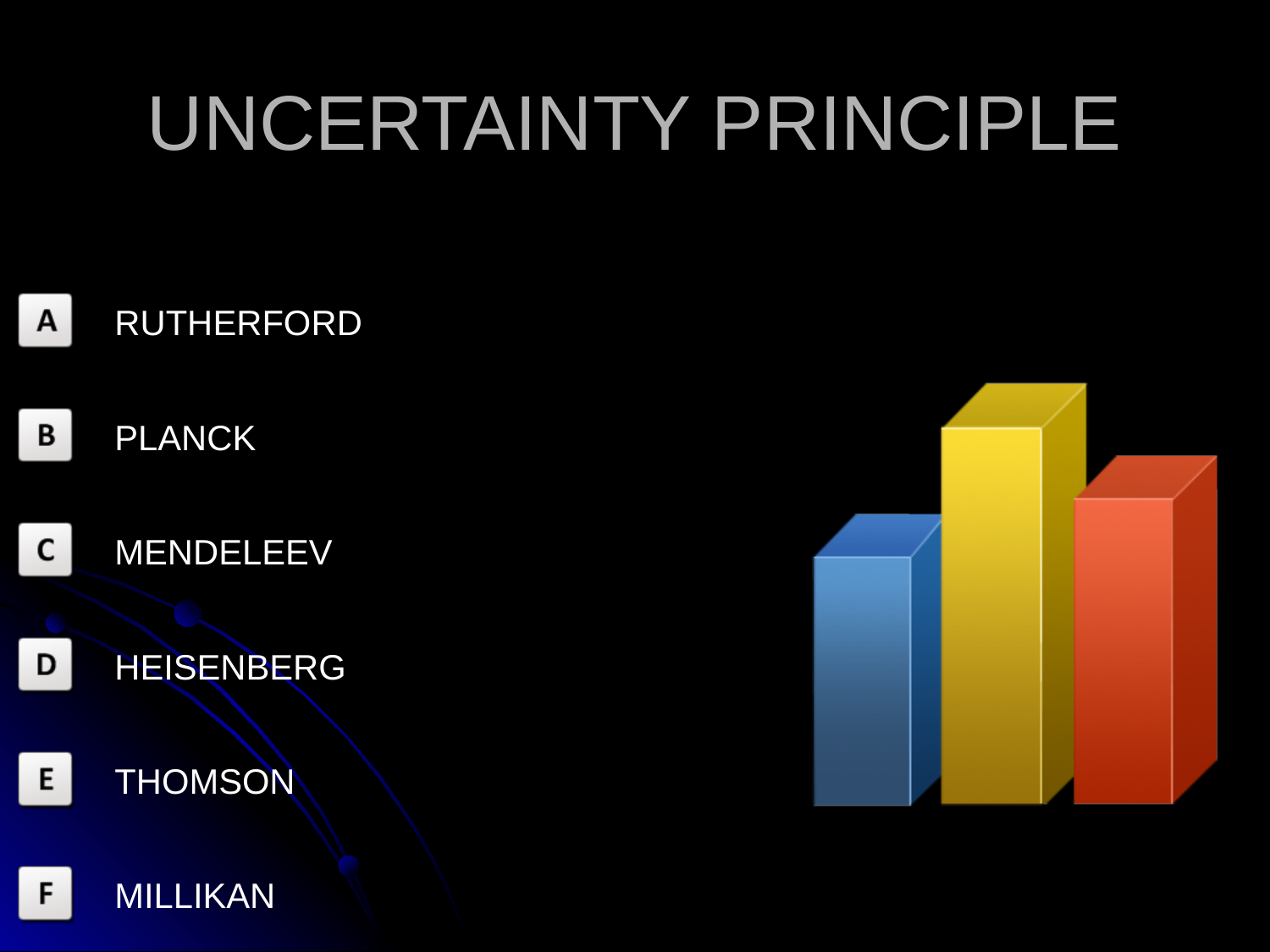

UNCERTAINTY PRINCIPLE
RUTHERFORD
PLANCK
MENDELEEV
HEISENBERG
THOMSON
MILLIKAN